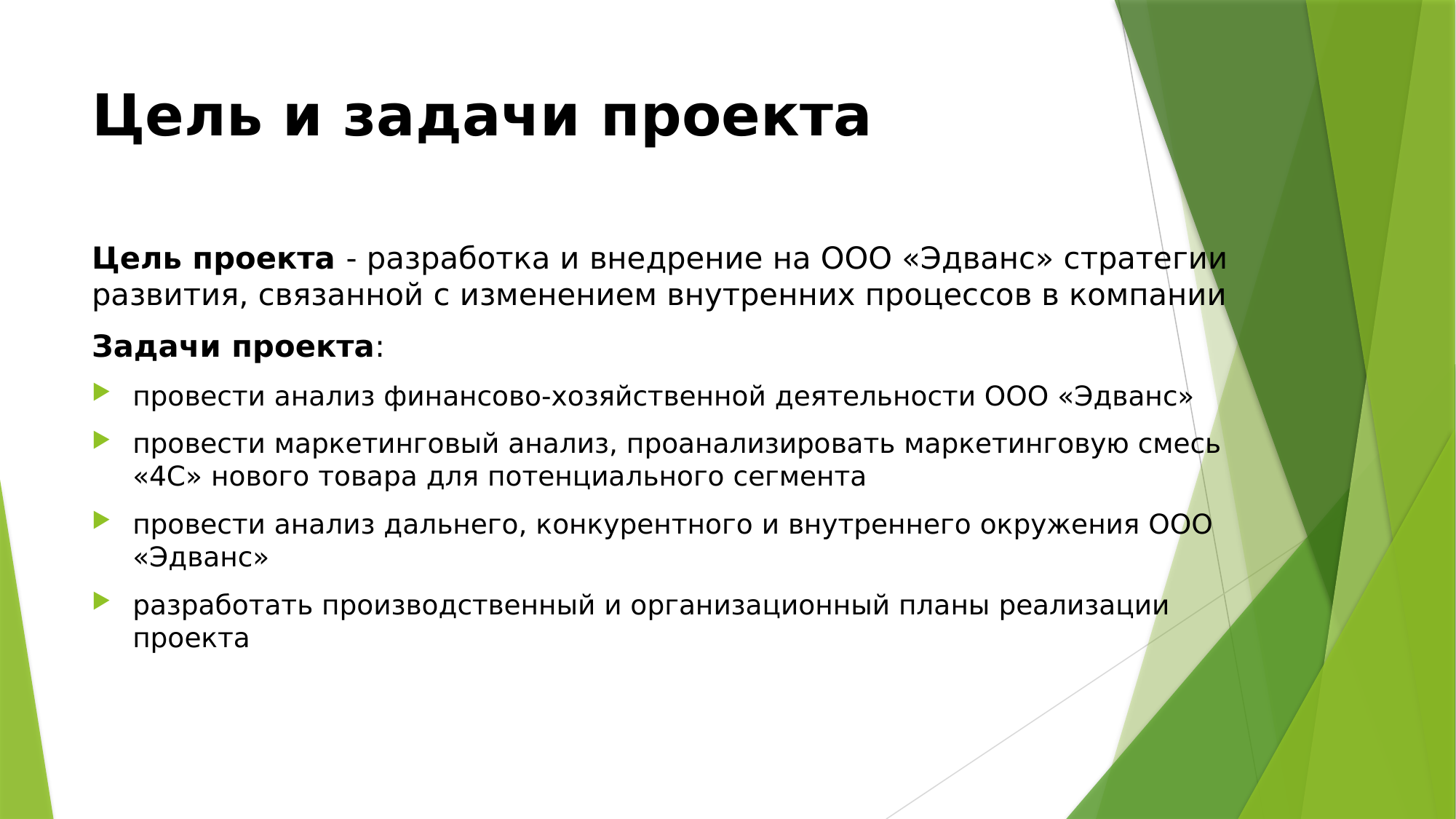

# Цель и задачи проекта
Цель проекта - разработка и внедрение на ООО «Эдванс» стратегии развития, связанной с изменением внутренних процессов в компании
Задачи проекта:
провести анализ финансово-хозяйственной деятельности ООО «Эдванс»
провести маркетинговый анализ, проанализировать маркетинговую смесь «4С» нового товара для потенциального сегмента
провести анализ дальнего, конкурентного и внутреннего окружения ООО «Эдванс»
разработать производственный и организационный планы реализации проекта